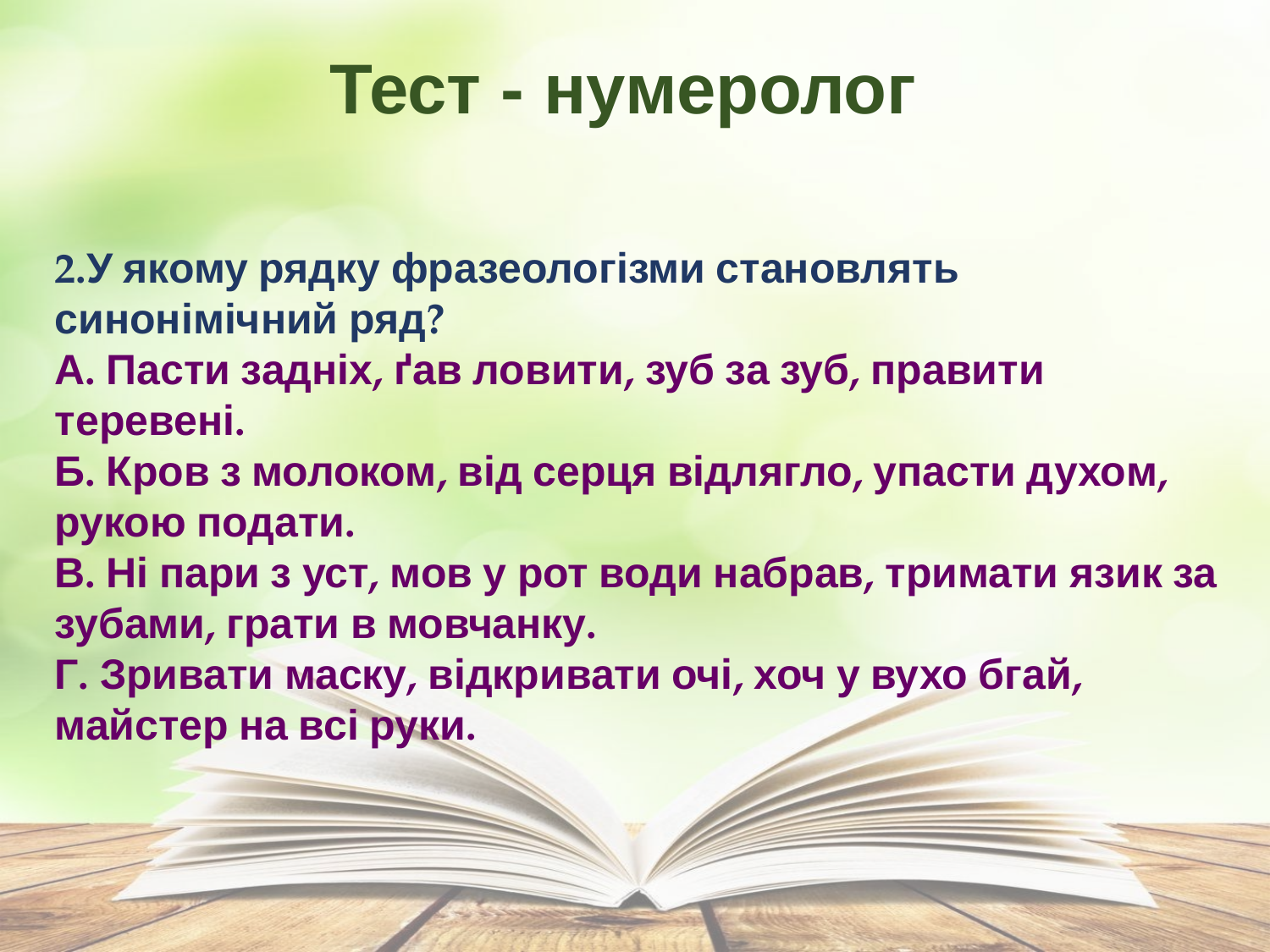

Тест - нумеролог
2.У якому рядку фразеологізми становлять синонімічний ряд?
А. Пасти задніх, ґав ловити, зуб за зуб, правити теревені.
Б. Кров з молоком, від серця відлягло, упасти духом, рукою подати.
В. Ні пари з уст, мов у рот води набрав, тримати язик за зубами, грати в мовчанку.
Г. Зривати маску, відкривати очі, хоч у вухо бгай, майстер на всі руки.